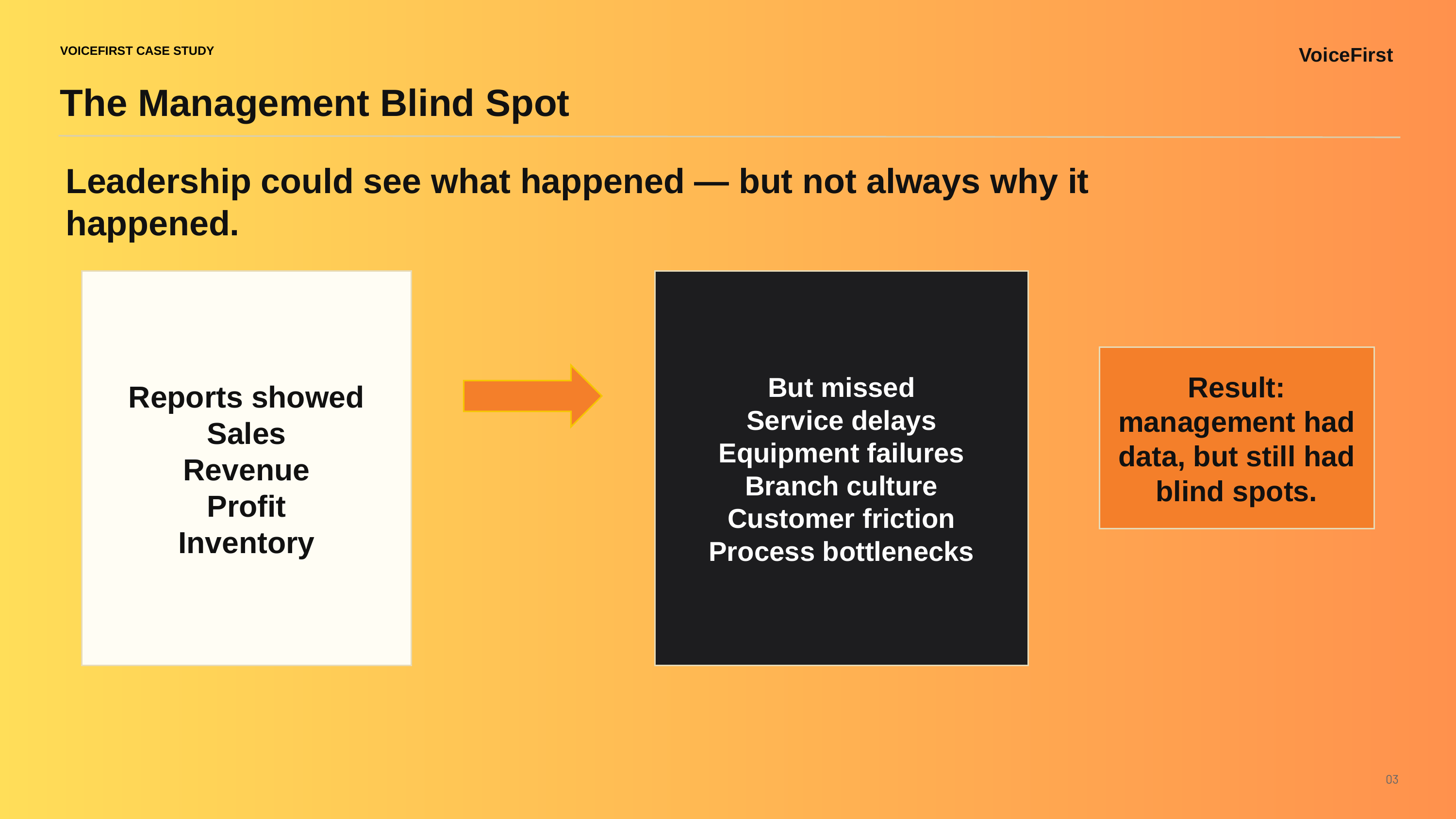

VoiceFirst

VOICEFIRST CASE STUDY

The Management Blind Spot

Leadership could see what happened — but not always why it happened.

Reports showed
Sales
Revenue
Profit
Inventory

But missed
Service delays
Equipment failures
Branch culture
Customer friction
Process bottlenecks

Result: management had data, but still had blind spots.

03